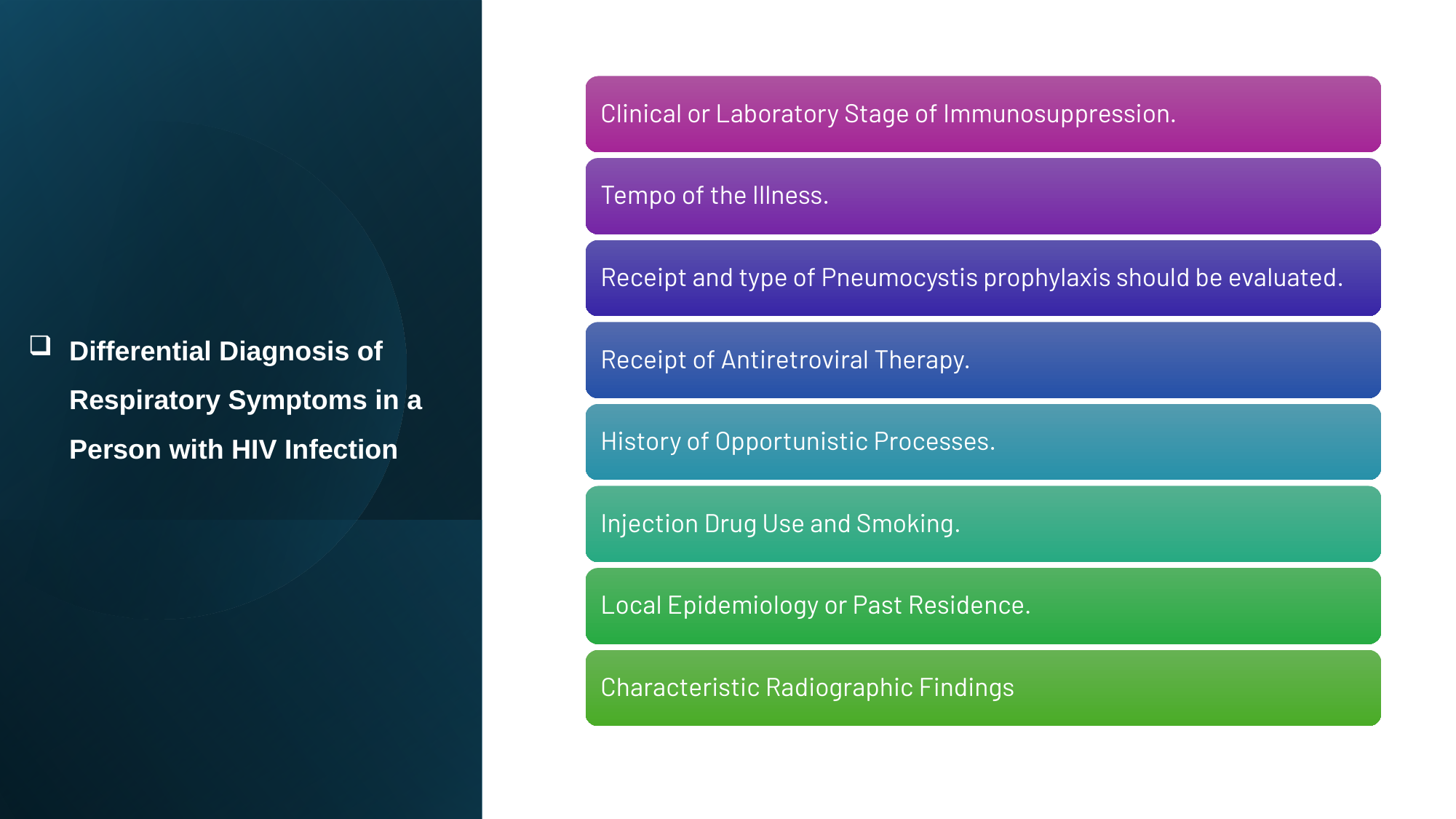

Clinical or Laboratory Stage of Immunosuppression.
Tempo of the Illness.
Receipt and type of Pneumocystis prophylaxis should be evaluated.
Receipt of Antiretroviral Therapy.
History of Opportunistic Processes.
Injection Drug Use and Smoking.
Local Epidemiology or Past Residence.
Characteristic Radiographic Findings

# Differential Diagnosis of Respiratory Symptoms in a Person with HIV Infection